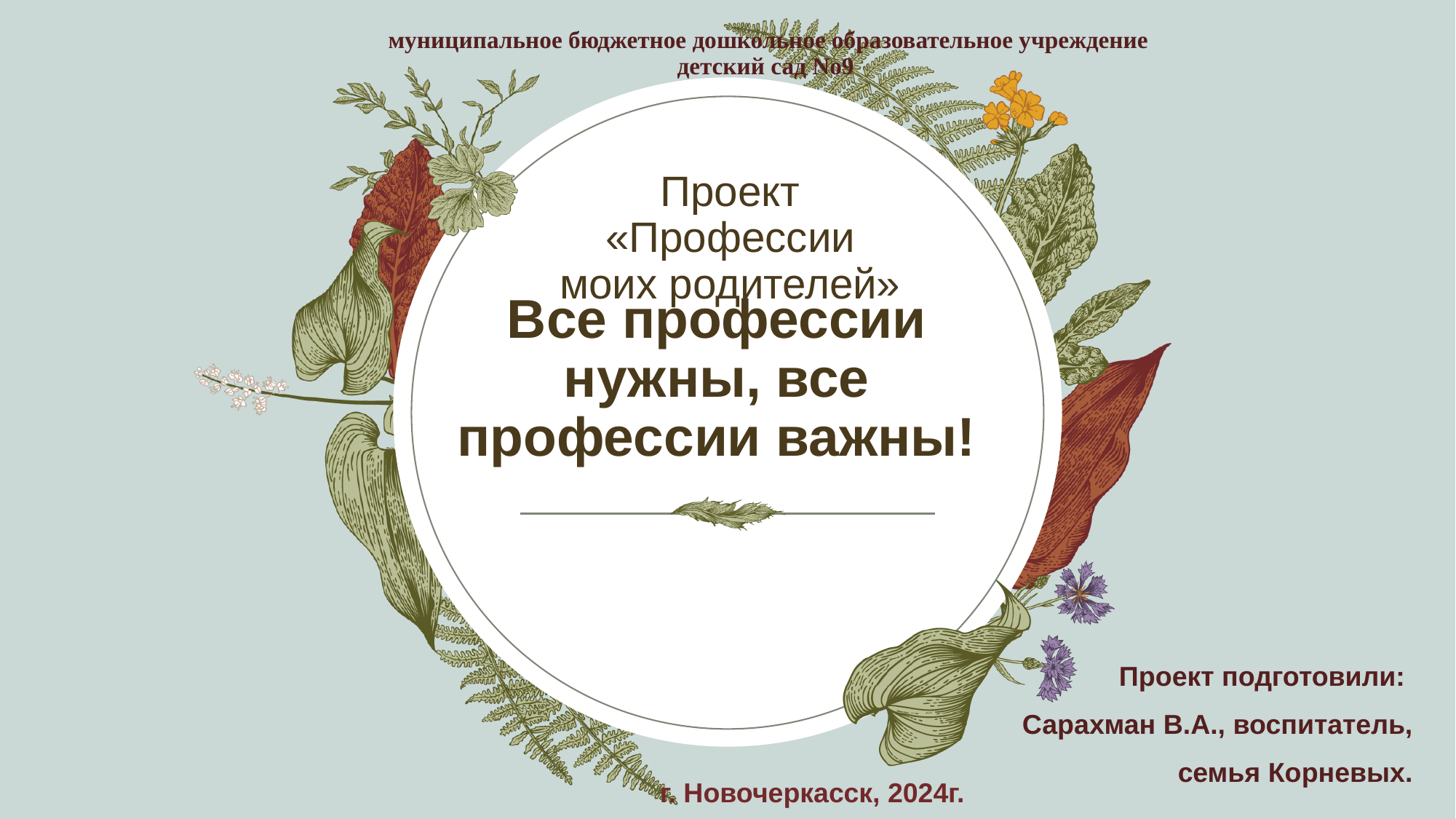

муниципальное бюджетное дошкольное образовательное учреждение
детский сад No9
Проект «Профессии моих родителей»
# Все профессии нужны, все профессии важны!
Проект подготовили:
Сарахман В.А., воспитатель,
семья Корневых.
г. Новочеркасск, 2024г.